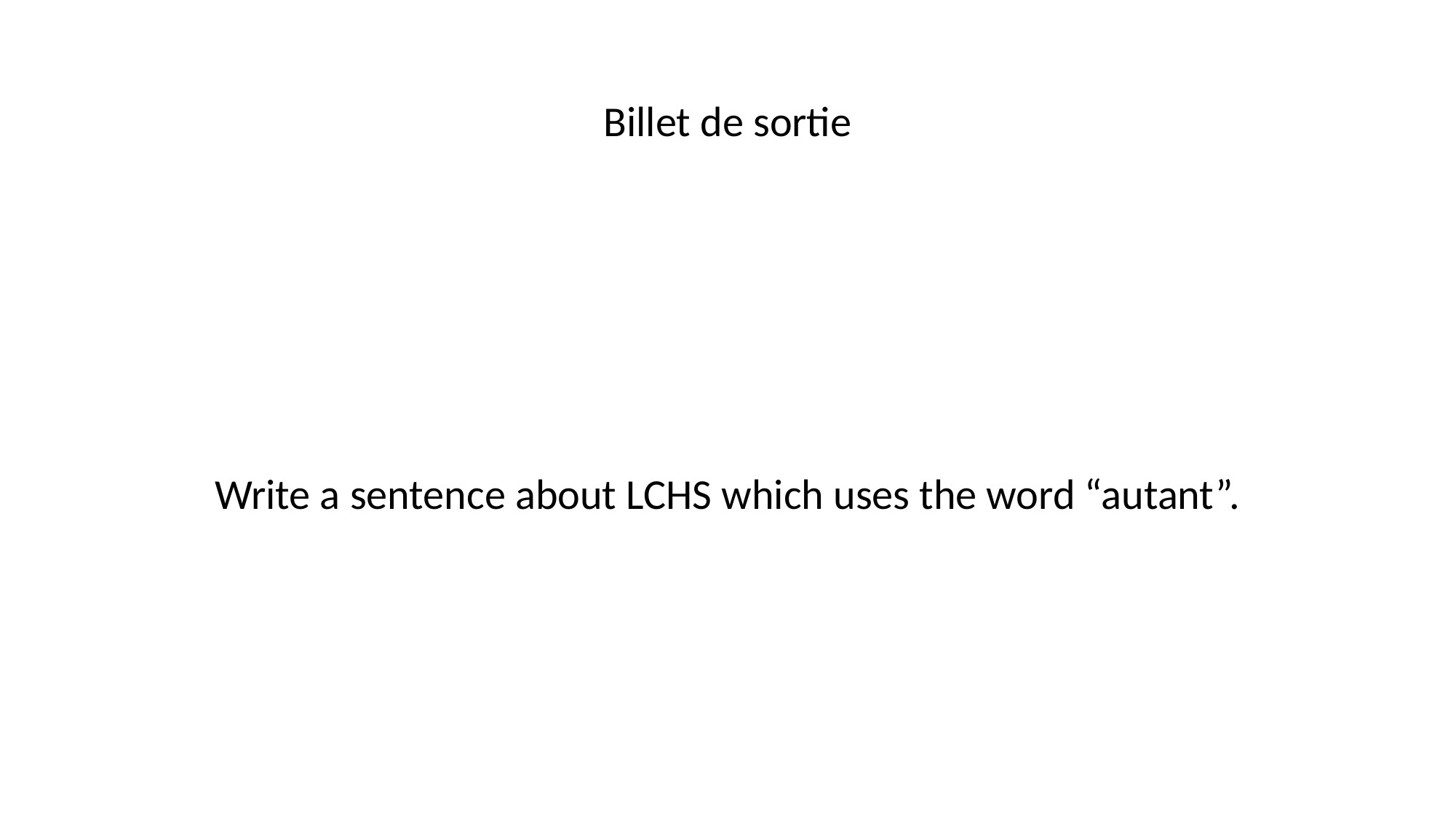

# Billet de sortie

Write a sentence about LCHS which uses the word “autant”.